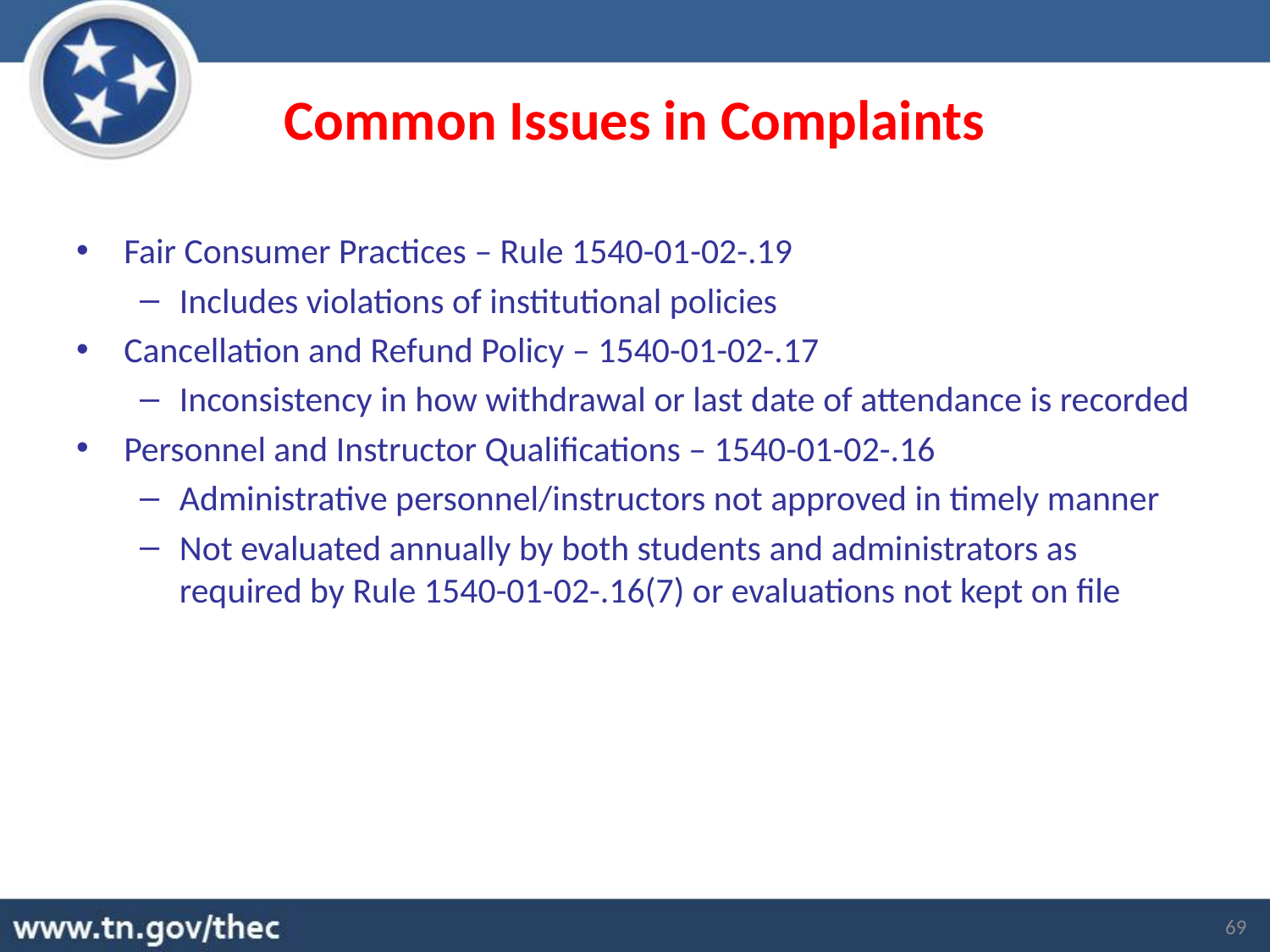

# Common Issues in Complaints
Fair Consumer Practices – Rule 1540-01-02-.19
Includes violations of institutional policies
Cancellation and Refund Policy – 1540-01-02-.17
Inconsistency in how withdrawal or last date of attendance is recorded
Personnel and Instructor Qualifications – 1540-01-02-.16
Administrative personnel/instructors not approved in timely manner
Not evaluated annually by both students and administrators as required by Rule 1540-01-02-.16(7) or evaluations not kept on file

69